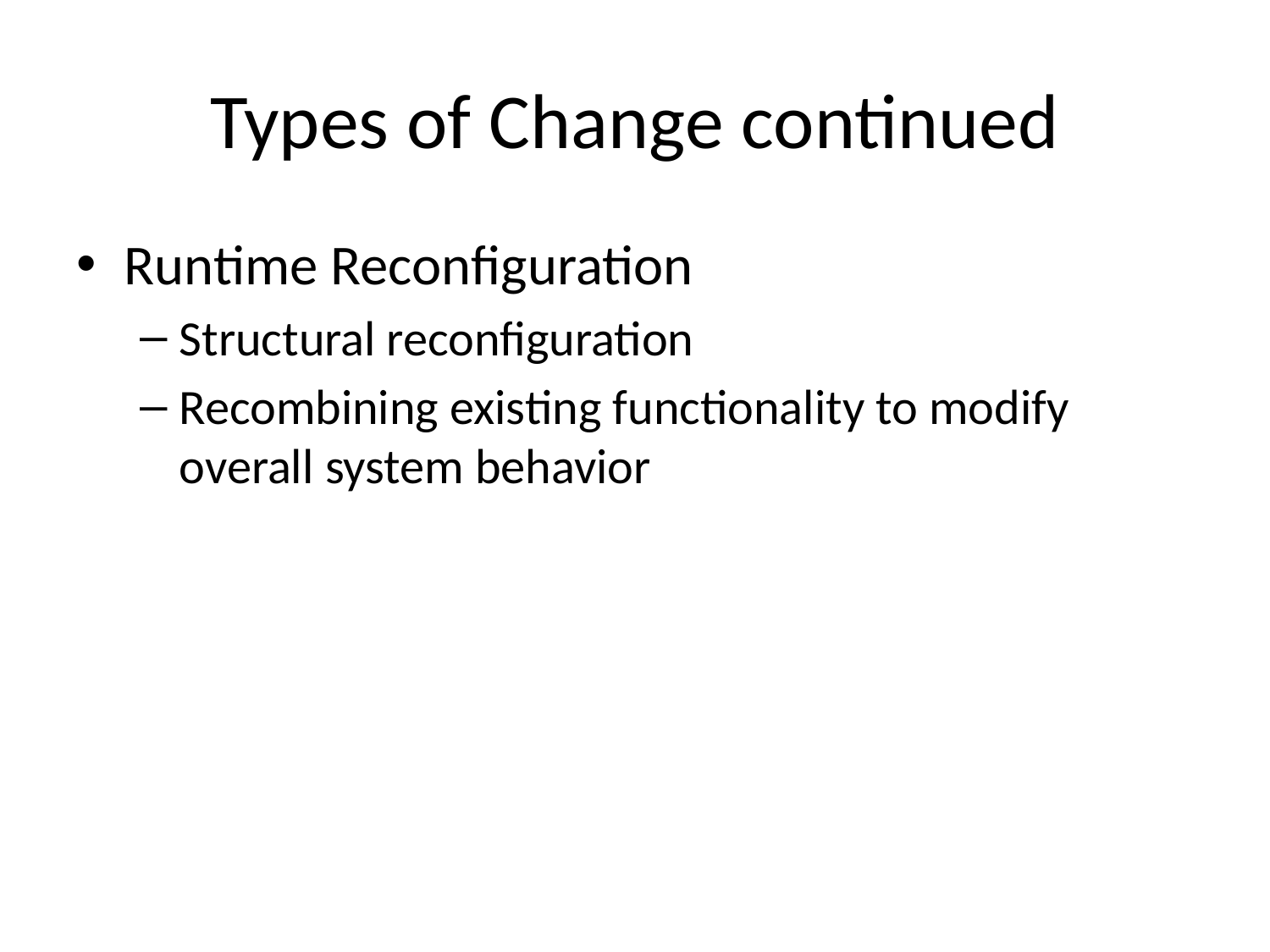

# Types of Change continued
Runtime Reconfiguration
Structural reconfiguration
Recombining existing functionality to modify overall system behavior